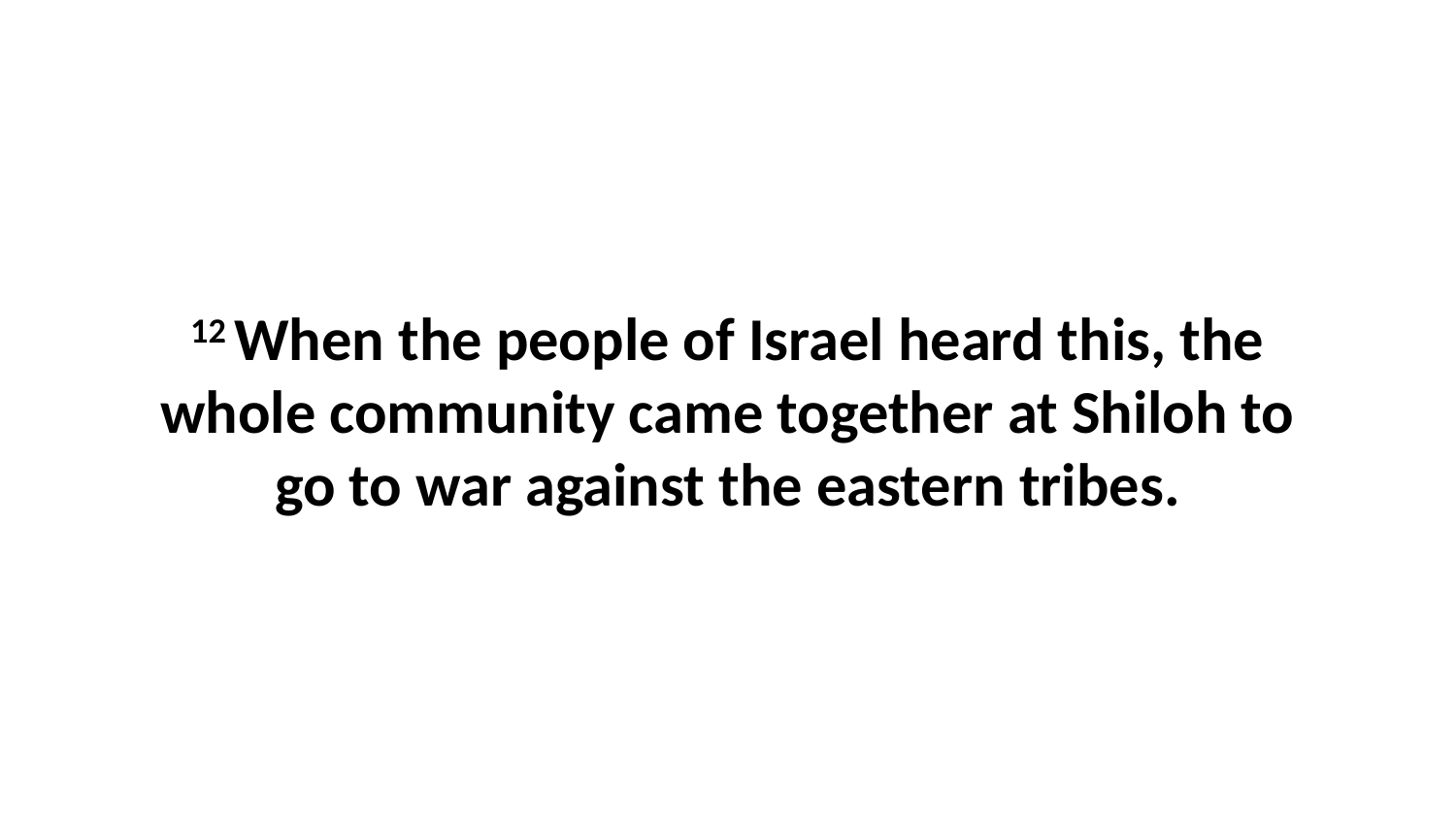

12 When the people of Israel heard this, the whole community came together at Shiloh to go to war against the eastern tribes.